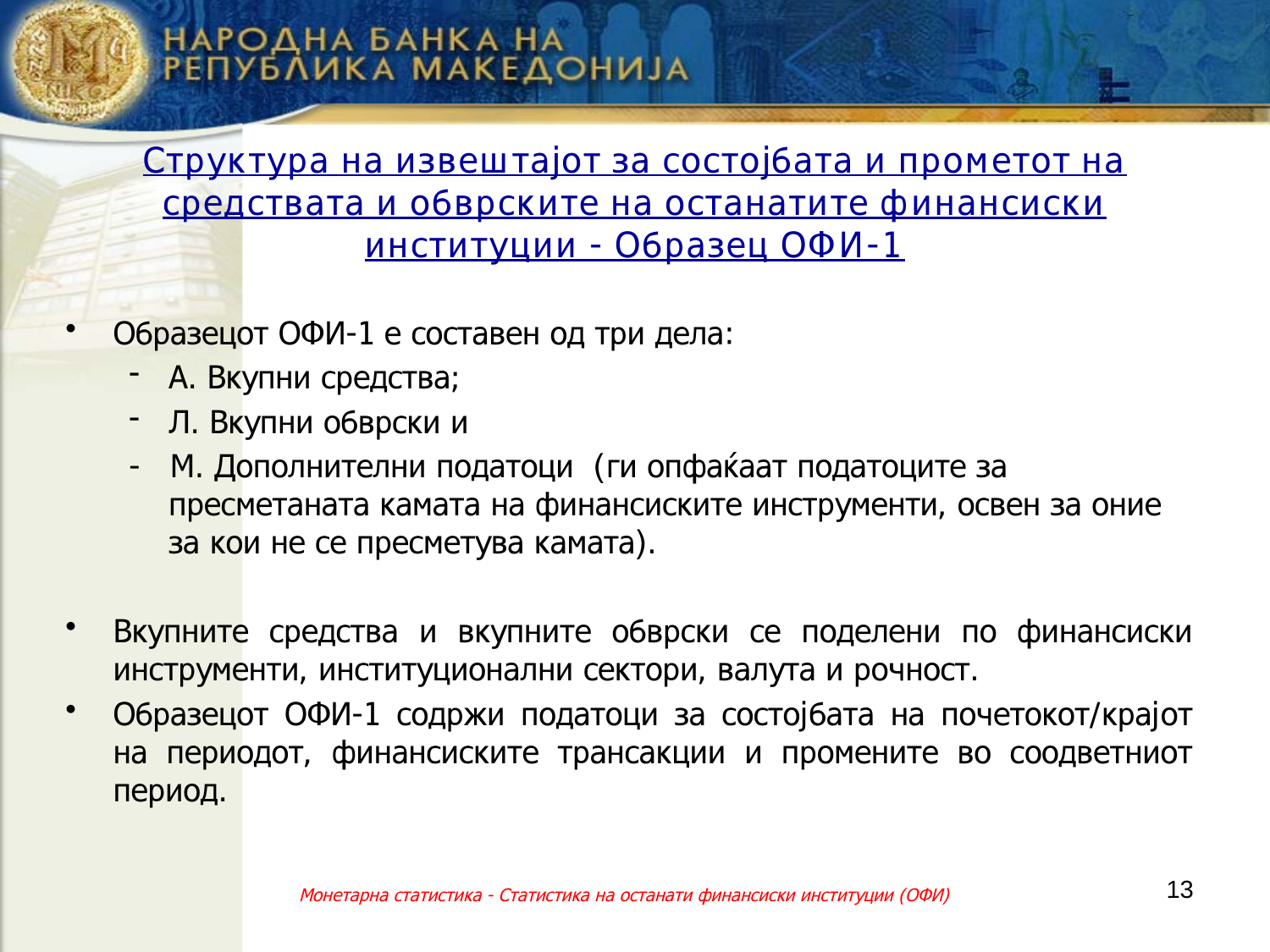

# Структура на извештајот за состојбата и прометот на средствата и обврските на останатите финансиски институции - Образец ОФИ-1
Образецот ОФИ-1 е составен од три дела:
А. Вкупни средства;
Л. Вкупни обврски и
-   М. Дополнителни податоци  (ги опфаќаат податоците за пресметаната камата на финансиските инструменти, освен за оние за кои не се пресметува камата).

Вкупните средства и вкупните обврски се поделени по финансиски инструменти, институционални сектори, валута и рочност.
Образецот ОФИ-1 содржи податоци за состојбата на почетокот/крајот на периодот, финансиските трансакции и промените во соодветниот период.

13
Монетарна статистика - Статистика на останати финансиски институции (ОФИ)